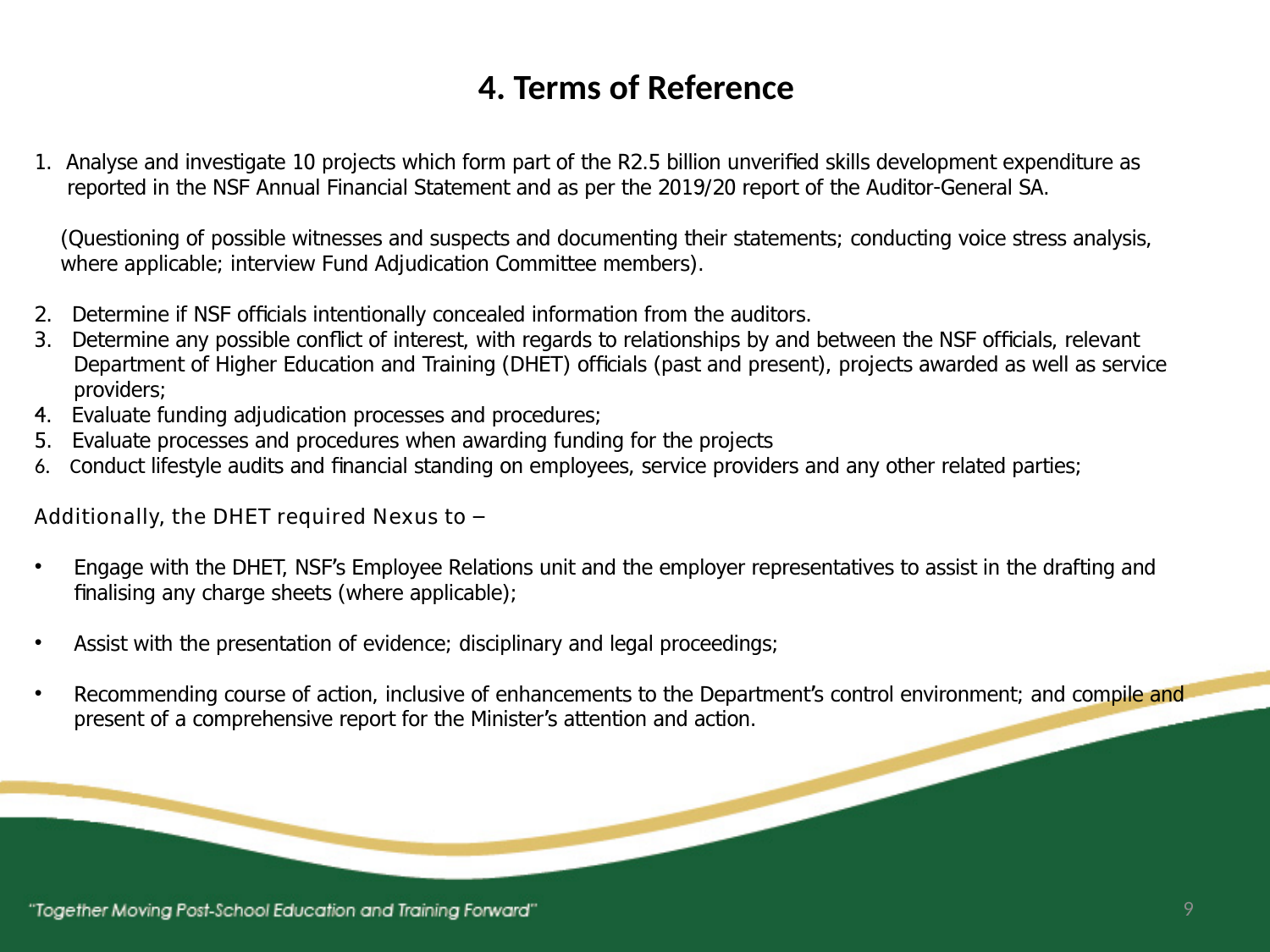

4. Terms of Reference

Analyse and investigate 10 projects which form part of the R2.5 billion unverified skills development expenditure as
     reported in the NSF Annual Financial Statement and as per the 2019/20 report of the Auditor-General SA.

    (Questioning of possible witnesses and suspects and documenting their statements; conducting voice stress analysis,
    where applicable; interview Fund Adjudication Committee members).
2.   Determine if NSF officials intentionally concealed information from the auditors.
3.   Determine any possible conflict of interest, with regards to relationships by and between the NSF officials, relevant
      Department of Higher Education and Training (DHET) officials (past and present), projects awarded as well as service
      providers;
4.   Evaluate funding adjudication processes and procedures;
5.   Evaluate processes and procedures when awarding funding for the projects
6.    Conduct lifestyle audits and financial standing on employees, service providers and any other related parties;

Additionally, the DHET required Nexus to –

Engage with the DHET, NSF’s Employee Relations unit and the employer representatives to assist in the drafting and finalising any charge sheets (where applicable);

Assist with the presentation of evidence; disciplinary and legal proceedings;

Recommending course of action, inclusive of enhancements to the Department’s control environment; and compile and present of a comprehensive report for the Minister’s attention and action.

#
9